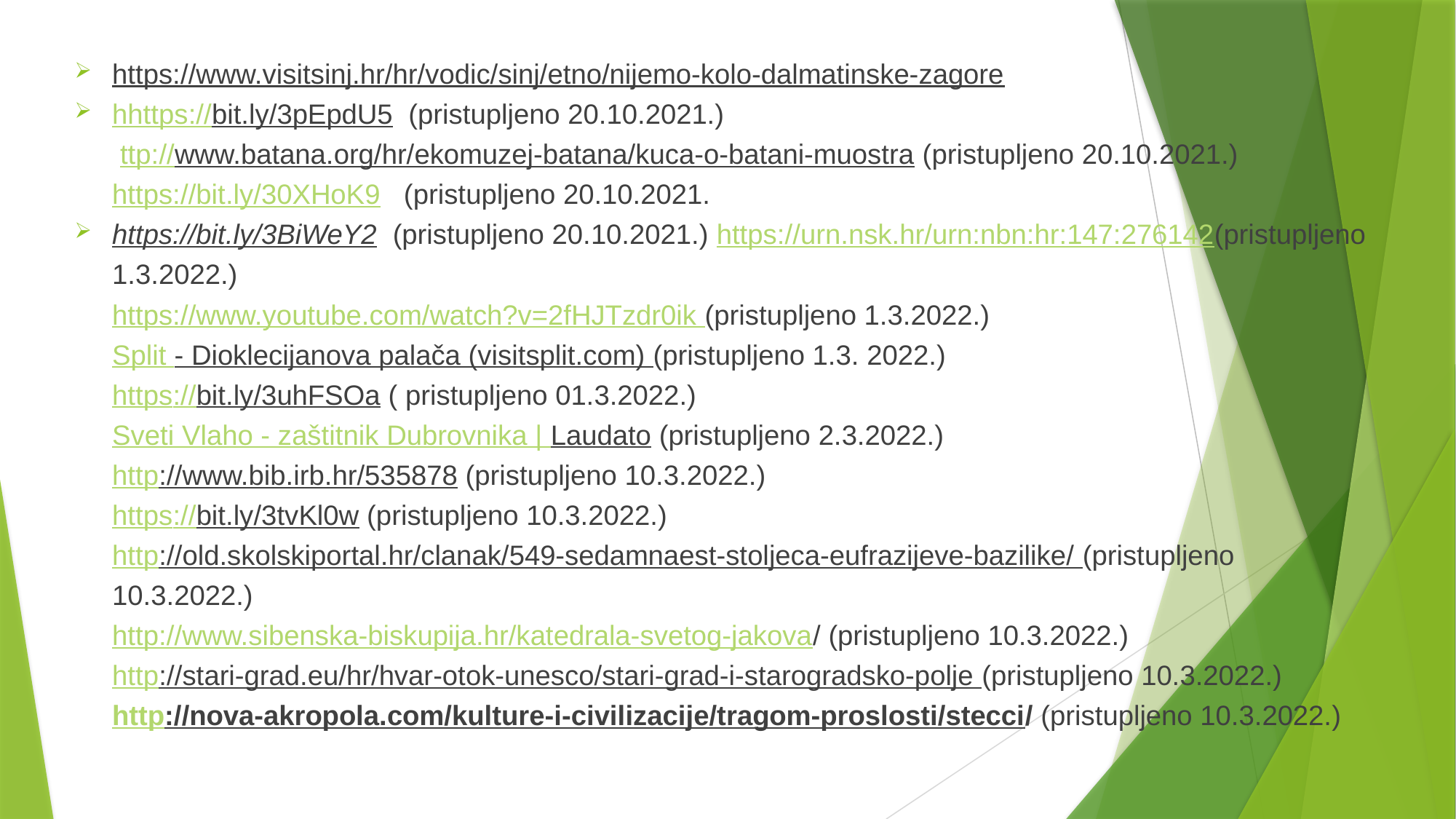

https://www.visitsinj.hr/hr/vodic/sinj/etno/nijemo-kolo-dalmatinske-zagore
hhttps://bit.ly/3pEpdU5  (pristupljeno 20.10.2021.)
 ttp://www.batana.org/hr/ekomuzej-batana/kuca-o-batani-muostra (pristupljeno 20.10.2021.)
https://bit.ly/30XHoK9   (pristupljeno 20.10.2021.
https://bit.ly/3BiWeY2  (pristupljeno 20.10.2021.) https://urn.nsk.hr/urn:nbn:hr:147:276142(pristupljeno 1.3.2022.)
https://www.youtube.com/watch?v=2fHJTzdr0ik (pristupljeno 1.3.2022.)
Split - Dioklecijanova palača (visitsplit.com) (pristupljeno 1.3. 2022.)
https://bit.ly/3uhFSOa ( pristupljeno 01.3.2022.)
Sveti Vlaho - zaštitnik Dubrovnika | Laudato (pristupljeno 2.3.2022.)
http://www.bib.irb.hr/535878 (pristupljeno 10.3.2022.)
https://bit.ly/3tvKl0w (pristupljeno 10.3.2022.)
http://old.skolskiportal.hr/clanak/549-sedamnaest-stoljeca-eufrazijeve-bazilike/ (pristupljeno 10.3.2022.)
http://www.sibenska-biskupija.hr/katedrala-svetog-jakova/ (pristupljeno 10.3.2022.)
http://stari-grad.eu/hr/hvar-otok-unesco/stari-grad-i-starogradsko-polje (pristupljeno 10.3.2022.)
http://nova-akropola.com/kulture-i-civilizacije/tragom-proslosti/stecci/ (pristupljeno 10.3.2022.)